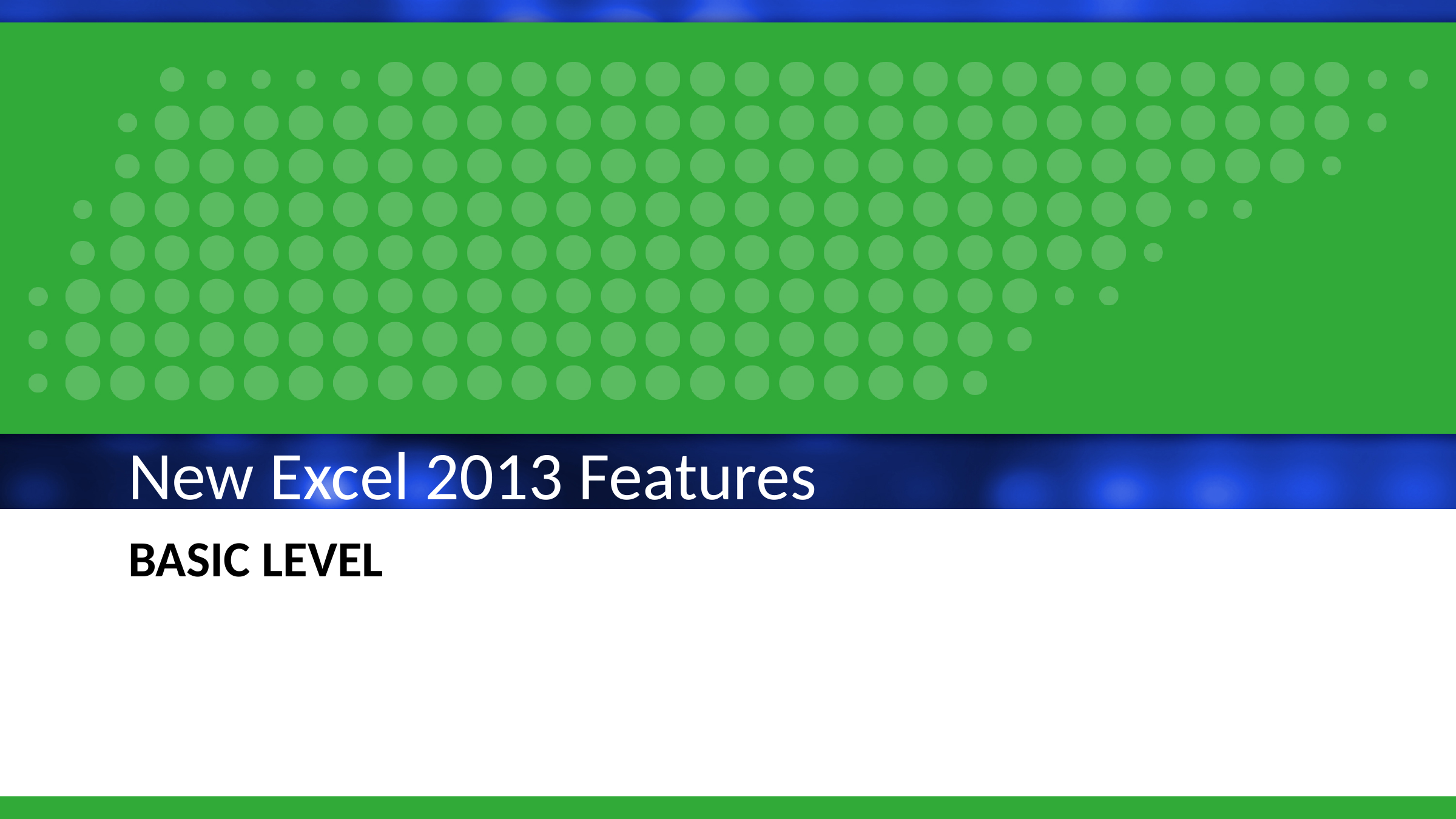

New Excel 2013 Features
# Basic level